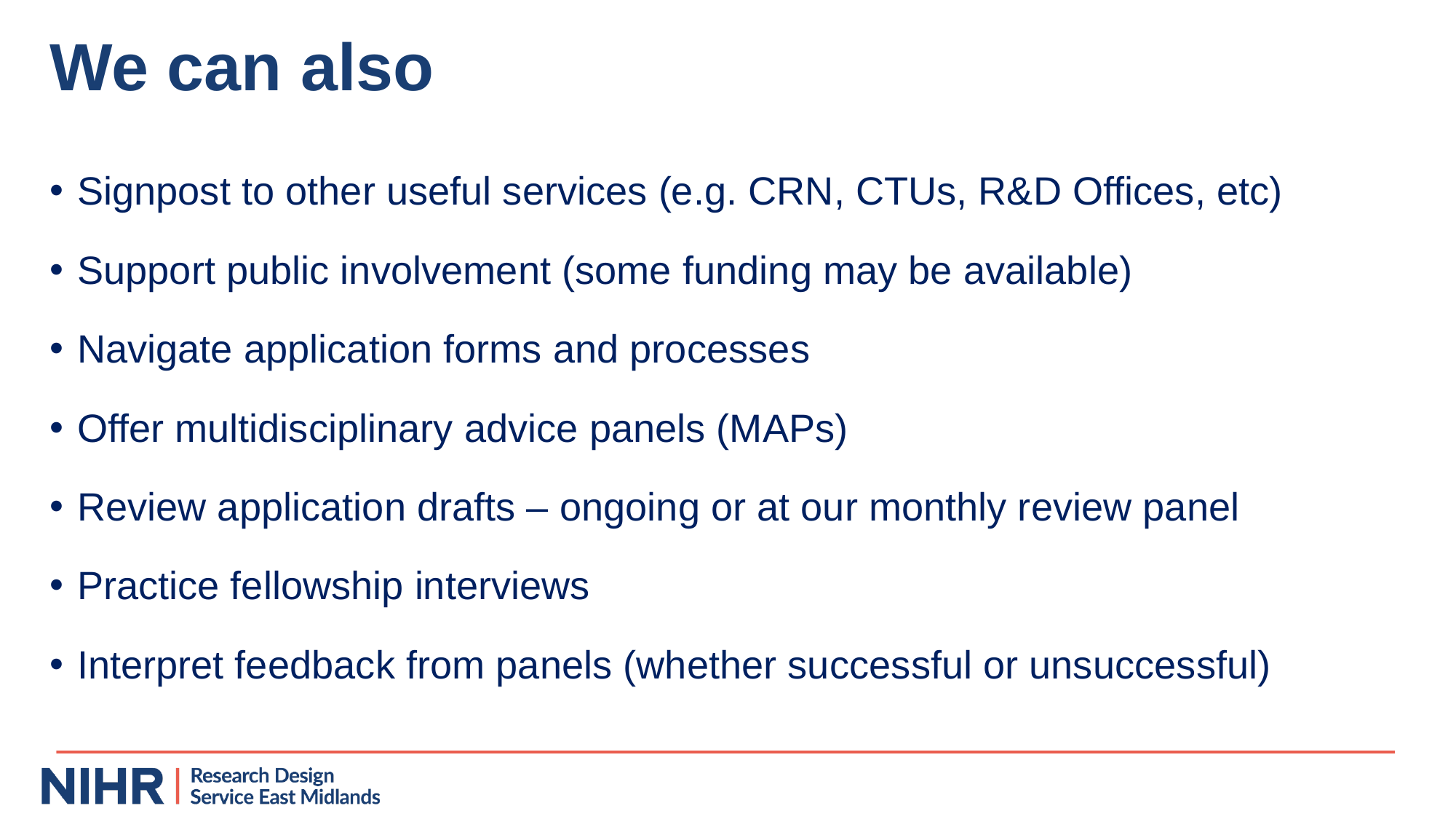

# We can also

Signpost to other useful services (e.g. CRN, CTUs, R&D Offices, etc)
Support public involvement (some funding may be available)
Navigate application forms and processes
Offer multidisciplinary advice panels (MAPs)
Review application drafts – ongoing or at our monthly review panel
Practice fellowship interviews
Interpret feedback from panels (whether successful or unsuccessful)